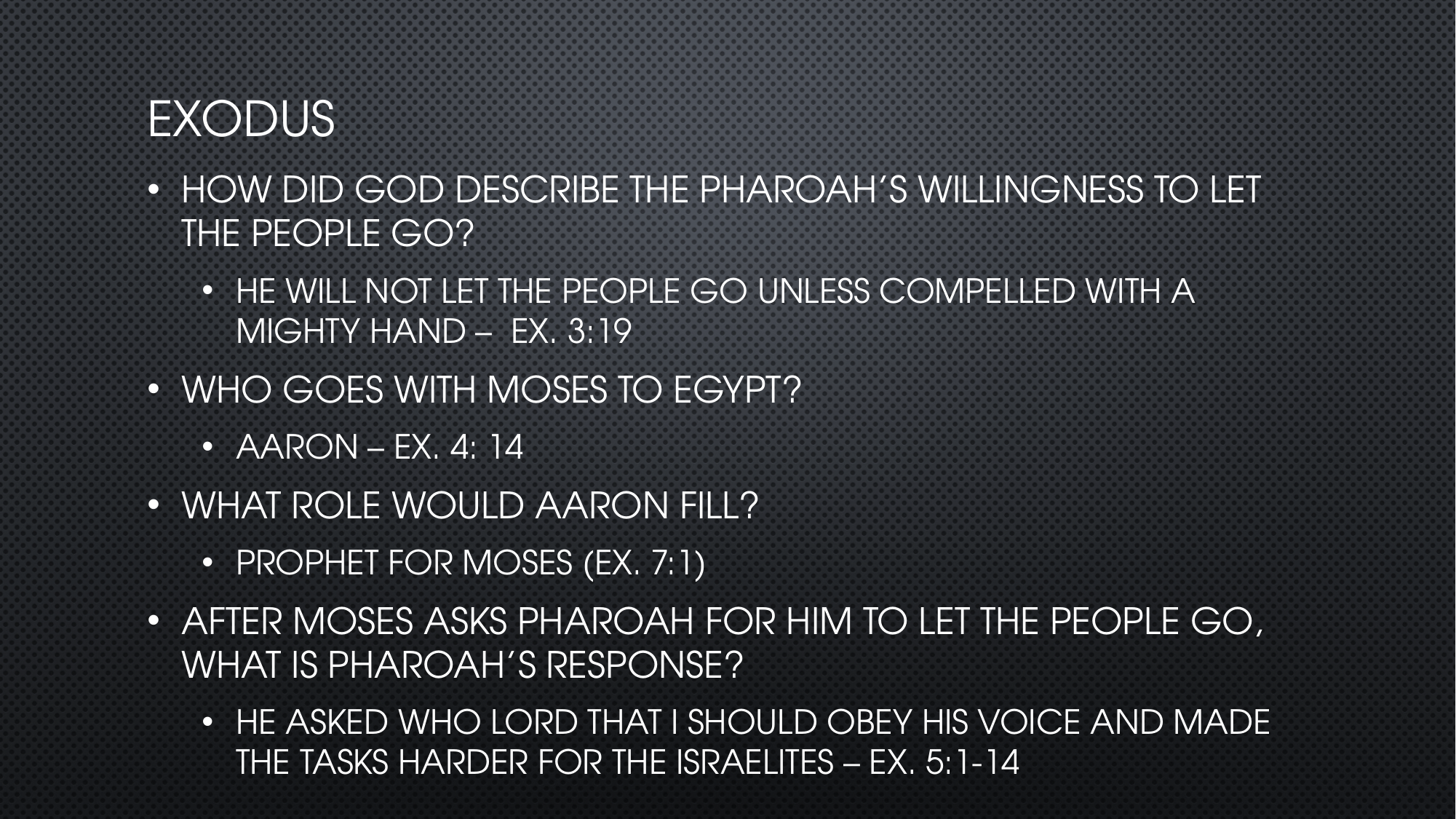

# exodus
How did God describe the Pharoah’s willingness to let the people go?
He will not let the people go unless compelled with a mighty hand –  Ex. 3:19
Who goes with Moses to Egypt?
Aaron – Ex. 4: 14
What role would Aaron fill?
Prophet for Moses (Ex. 7:1)
After Moses asks Pharoah for him to let the people go, what is Pharoah’s response?
He asked who LORD that I should obey his voice and made the tasks harder for the Israelites – Ex. 5:1-14